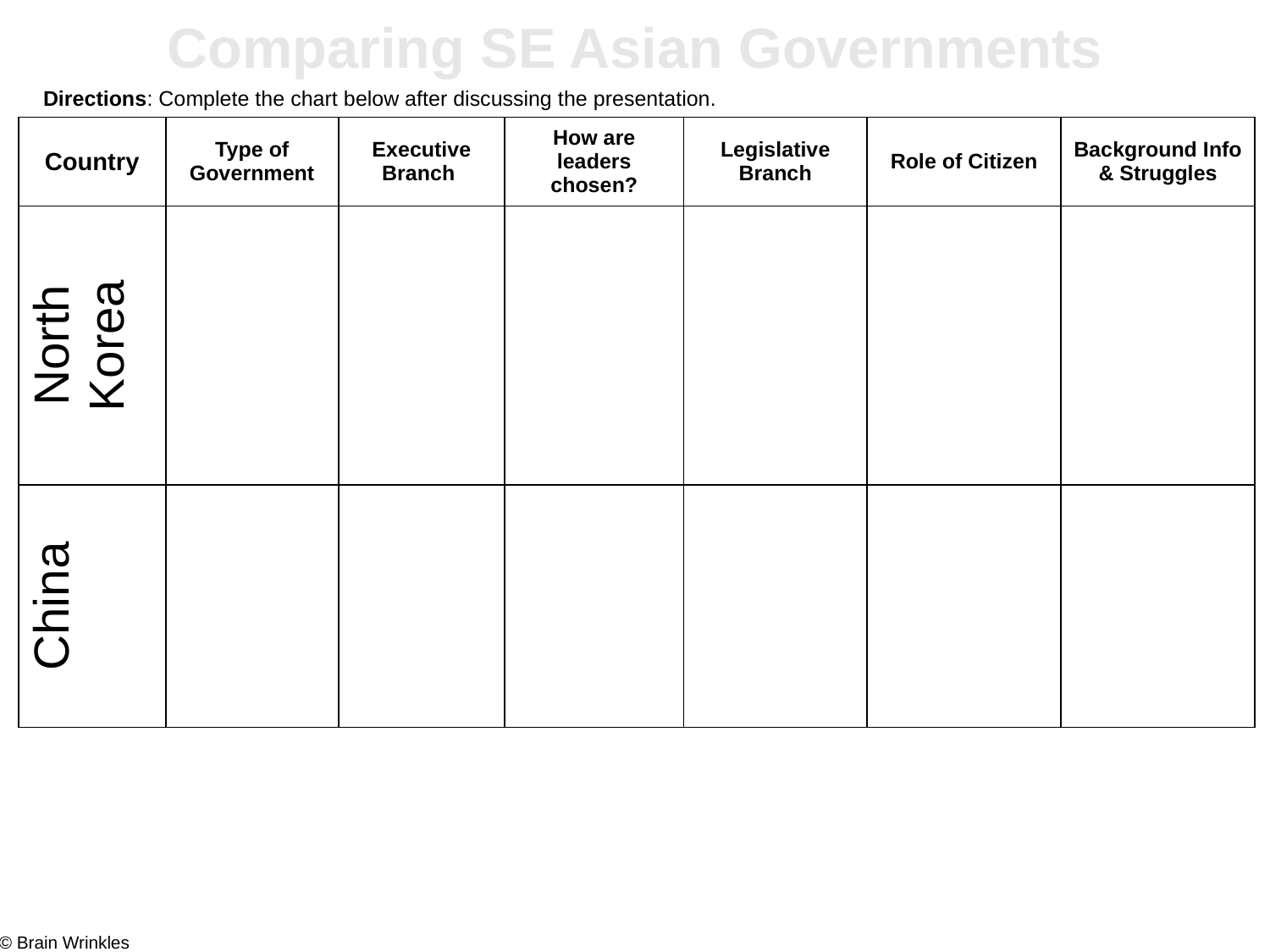

Comparing SE Asian Governments

Directions: Complete the chart below after discussing the presentation.
| Country | Type of Government | Executive Branch | How are leaders chosen? | Legislative Branch | Role of Citizen | Background Info & Struggles |
| --- | --- | --- | --- | --- | --- | --- |
| North Korea |  |  |  |  |  |  |
| China |  |  |  |  |  |  |
© Brain Wrinkles